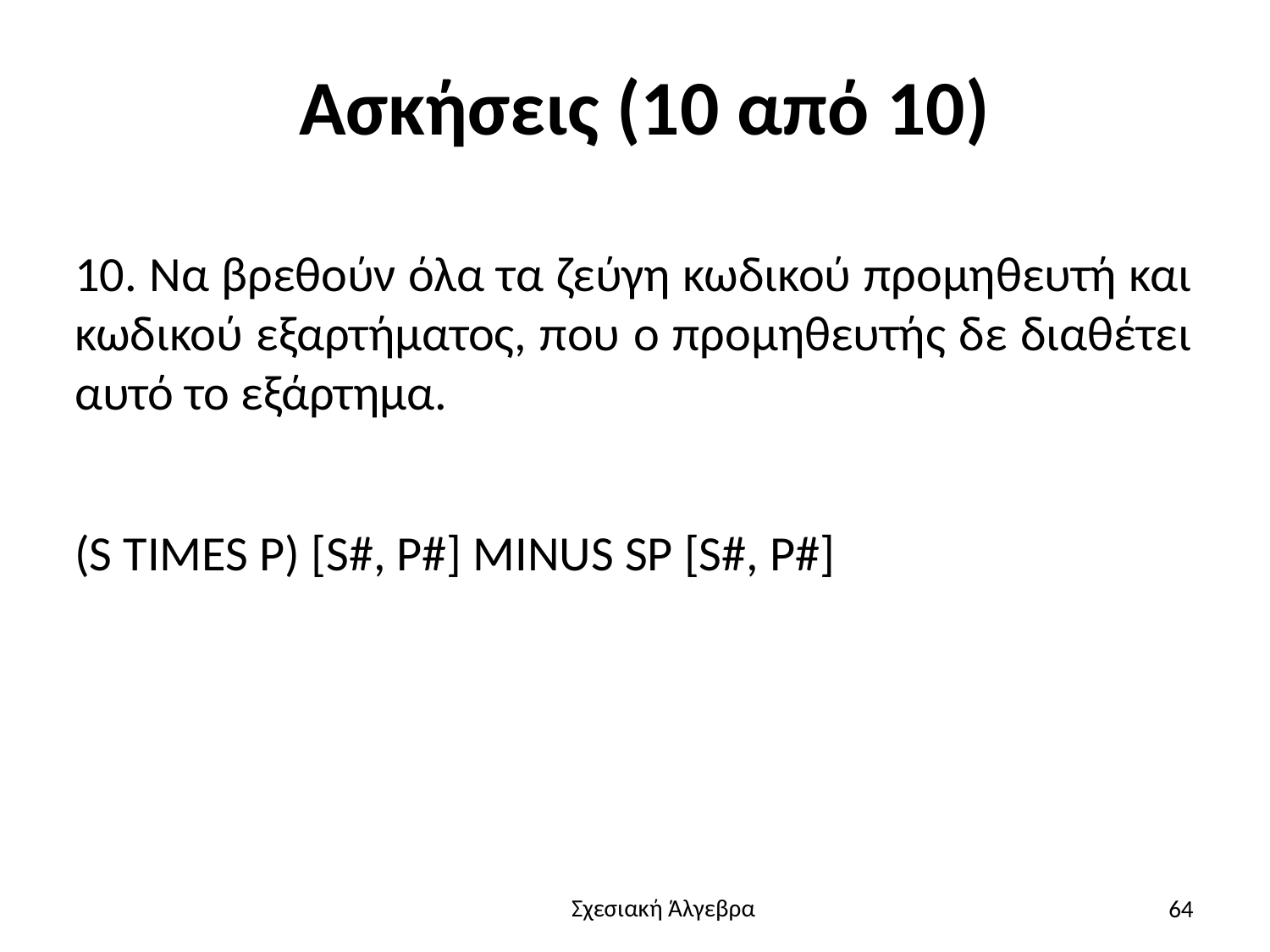

# Ασκήσεις (10 από 10)
10. Να βρεθούν όλα τα ζεύγη κωδικού προμηθευτή και κωδικού εξαρτήματος, που ο προμηθευτής δε διαθέτει αυτό το εξάρτημα.

(S TIMES P) [S#, P#] MINUS SP [S#, P#]
64
Σχεσιακή Άλγεβρα